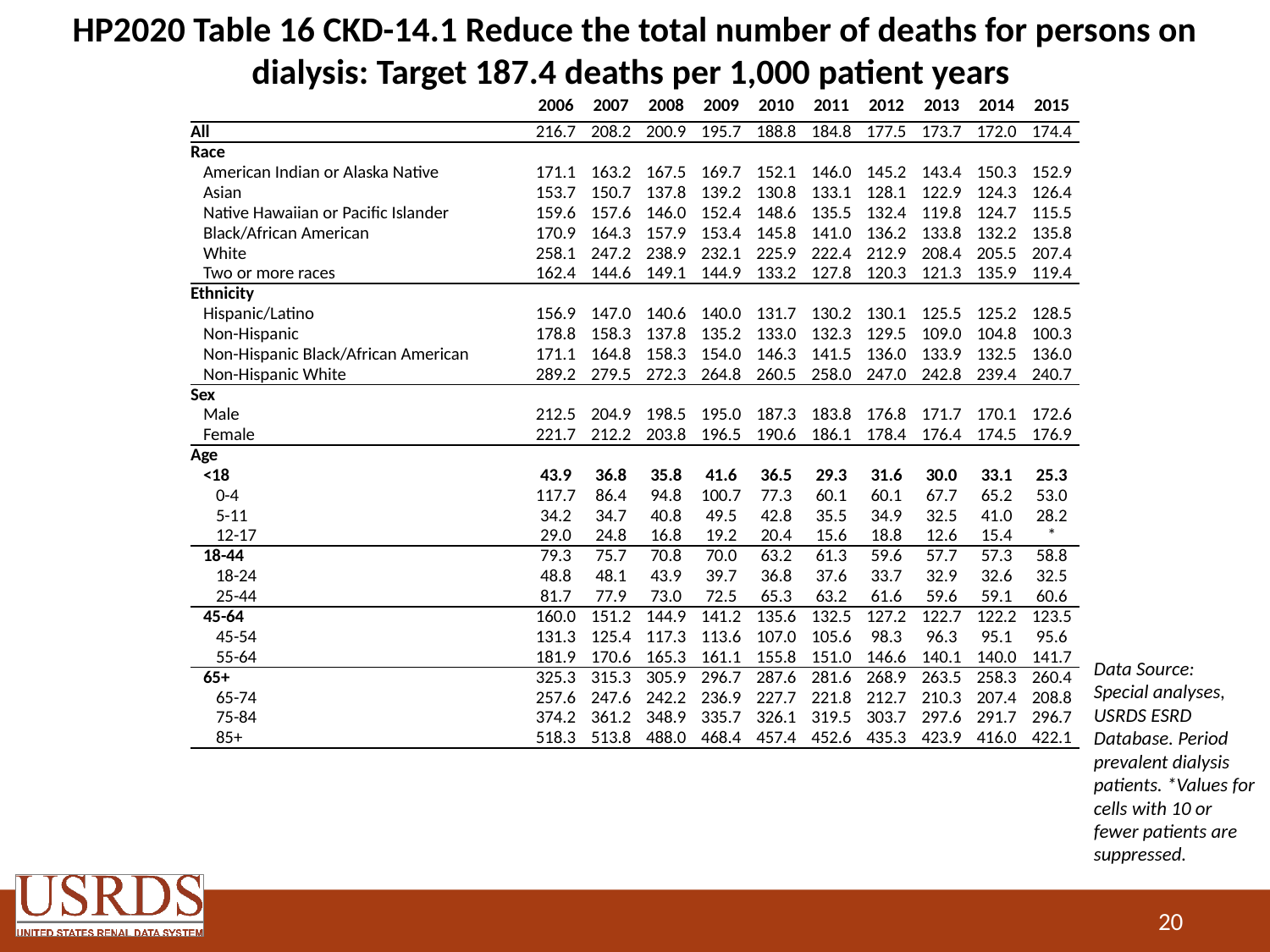

# HP2020 Table 16 CKD-14.1 Reduce the total number of deaths for persons on dialysis: Target 187.4 deaths per 1,000 patient years
|  | 2006 | 2007 | 2008 | 2009 | 2010 | 2011 | 2012 | 2013 | 2014 | 2015 |
| --- | --- | --- | --- | --- | --- | --- | --- | --- | --- | --- |
| All | 216.7 | 208.2 | 200.9 | 195.7 | 188.8 | 184.8 | 177.5 | 173.7 | 172.0 | 174.4 |
| Race |  |  |  |  |  |  |  |  |  |  |
| American Indian or Alaska Native | 171.1 | 163.2 | 167.5 | 169.7 | 152.1 | 146.0 | 145.2 | 143.4 | 150.3 | 152.9 |
| Asian | 153.7 | 150.7 | 137.8 | 139.2 | 130.8 | 133.1 | 128.1 | 122.9 | 124.3 | 126.4 |
| Native Hawaiian or Pacific Islander | 159.6 | 157.6 | 146.0 | 152.4 | 148.6 | 135.5 | 132.4 | 119.8 | 124.7 | 115.5 |
| Black/African American | 170.9 | 164.3 | 157.9 | 153.4 | 145.8 | 141.0 | 136.2 | 133.8 | 132.2 | 135.8 |
| White | 258.1 | 247.2 | 238.9 | 232.1 | 225.9 | 222.4 | 212.9 | 208.4 | 205.5 | 207.4 |
| Two or more races | 162.4 | 144.6 | 149.1 | 144.9 | 133.2 | 127.8 | 120.3 | 121.3 | 135.9 | 119.4 |
| Ethnicity |  |  |  |  |  |  |  |  |  |  |
| Hispanic/Latino | 156.9 | 147.0 | 140.6 | 140.0 | 131.7 | 130.2 | 130.1 | 125.5 | 125.2 | 128.5 |
| Non-Hispanic | 178.8 | 158.3 | 137.8 | 135.2 | 133.0 | 132.3 | 129.5 | 109.0 | 104.8 | 100.3 |
| Non-Hispanic Black/African American | 171.1 | 164.8 | 158.3 | 154.0 | 146.3 | 141.5 | 136.0 | 133.9 | 132.5 | 136.0 |
| Non-Hispanic White | 289.2 | 279.5 | 272.3 | 264.8 | 260.5 | 258.0 | 247.0 | 242.8 | 239.4 | 240.7 |
| Sex |  |  |  |  |  |  |  |  |  |  |
| Male | 212.5 | 204.9 | 198.5 | 195.0 | 187.3 | 183.8 | 176.8 | 171.7 | 170.1 | 172.6 |
| Female | 221.7 | 212.2 | 203.8 | 196.5 | 190.6 | 186.1 | 178.4 | 176.4 | 174.5 | 176.9 |
| Age |  |  |  |  |  |  |  |  |  |  |
| <18 | 43.9 | 36.8 | 35.8 | 41.6 | 36.5 | 29.3 | 31.6 | 30.0 | 33.1 | 25.3 |
| 0-4 | 117.7 | 86.4 | 94.8 | 100.7 | 77.3 | 60.1 | 60.1 | 67.7 | 65.2 | 53.0 |
| 5-11 | 34.2 | 34.7 | 40.8 | 49.5 | 42.8 | 35.5 | 34.9 | 32.5 | 41.0 | 28.2 |
| 12-17 | 29.0 | 24.8 | 16.8 | 19.2 | 20.4 | 15.6 | 18.8 | 12.6 | 15.4 | \* |
| 18-44 | 79.3 | 75.7 | 70.8 | 70.0 | 63.2 | 61.3 | 59.6 | 57.7 | 57.3 | 58.8 |
| 18-24 | 48.8 | 48.1 | 43.9 | 39.7 | 36.8 | 37.6 | 33.7 | 32.9 | 32.6 | 32.5 |
| 25-44 | 81.7 | 77.9 | 73.0 | 72.5 | 65.3 | 63.2 | 61.6 | 59.6 | 59.1 | 60.6 |
| 45-64 | 160.0 | 151.2 | 144.9 | 141.2 | 135.6 | 132.5 | 127.2 | 122.7 | 122.2 | 123.5 |
| 45-54 | 131.3 | 125.4 | 117.3 | 113.6 | 107.0 | 105.6 | 98.3 | 96.3 | 95.1 | 95.6 |
| 55-64 | 181.9 | 170.6 | 165.3 | 161.1 | 155.8 | 151.0 | 146.6 | 140.1 | 140.0 | 141.7 |
| 65+ | 325.3 | 315.3 | 305.9 | 296.7 | 287.6 | 281.6 | 268.9 | 263.5 | 258.3 | 260.4 |
| 65-74 | 257.6 | 247.6 | 242.2 | 236.9 | 227.7 | 221.8 | 212.7 | 210.3 | 207.4 | 208.8 |
| 75-84 | 374.2 | 361.2 | 348.9 | 335.7 | 326.1 | 319.5 | 303.7 | 297.6 | 291.7 | 296.7 |
| 85+ | 518.3 | 513.8 | 488.0 | 468.4 | 457.4 | 452.6 | 435.3 | 423.9 | 416.0 | 422.1 |
Data Source:
Special analyses, USRDS ESRD Database. Period prevalent dialysis patients. *Values for cells with 10 or fewer patients are suppressed.
20